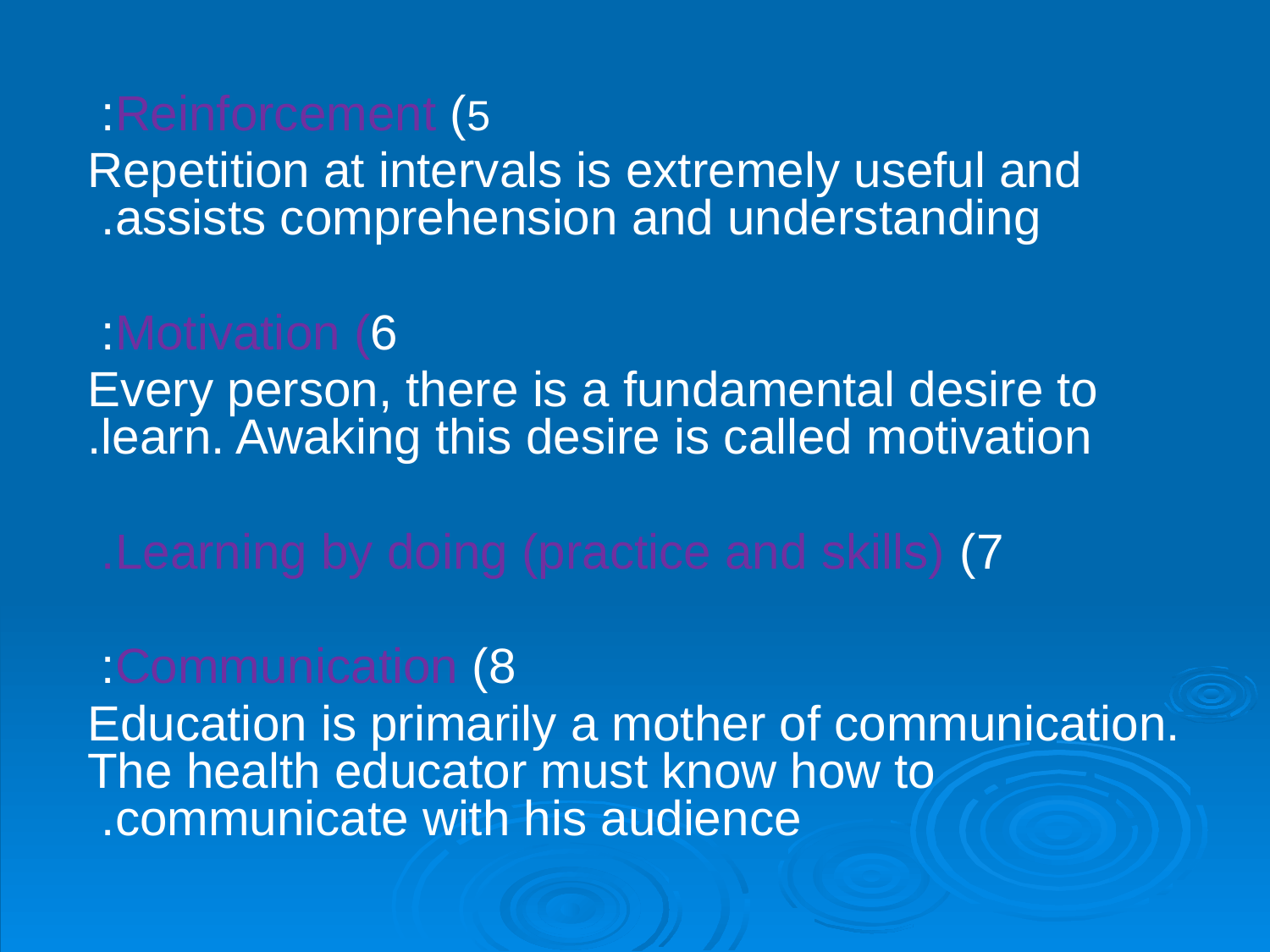

5) Reinforcement:
Repetition at intervals is extremely useful and assists comprehension and understanding.

6) Motivation:
Every person, there is a fundamental desire to learn. Awaking this desire is called motivation.

7) Learning by doing (practice and skills).

8) Communication:
Education is primarily a mother of communication. The health educator must know how to communicate with his audience.